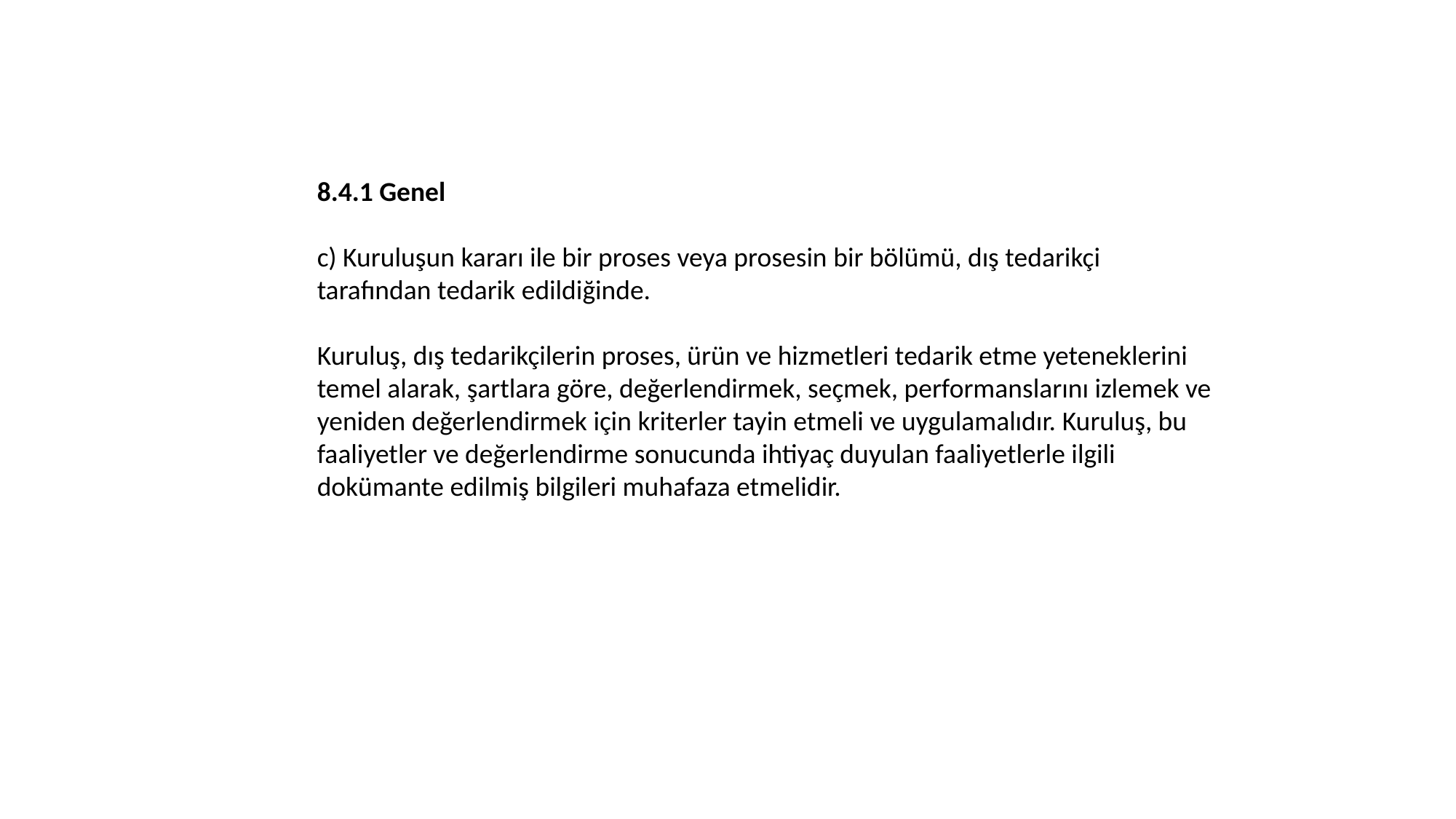

8.4.1 Genel

c) Kuruluşun kararı ile bir proses veya prosesin bir bölümü, dış tedarikçi tarafından tedarik edildiğinde.

Kuruluş, dış tedarikçilerin proses, ürün ve hizmetleri tedarik etme yeteneklerini temel alarak, şartlara göre, değerlendirmek, seçmek, performanslarını izlemek ve yeniden değerlendirmek için kriterler tayin etmeli ve uygulamalıdır. Kuruluş, bu faaliyetler ve değerlendirme sonucunda ihtiyaç duyulan faaliyetlerle ilgili dokümante edilmiş bilgileri muhafaza etmelidir.